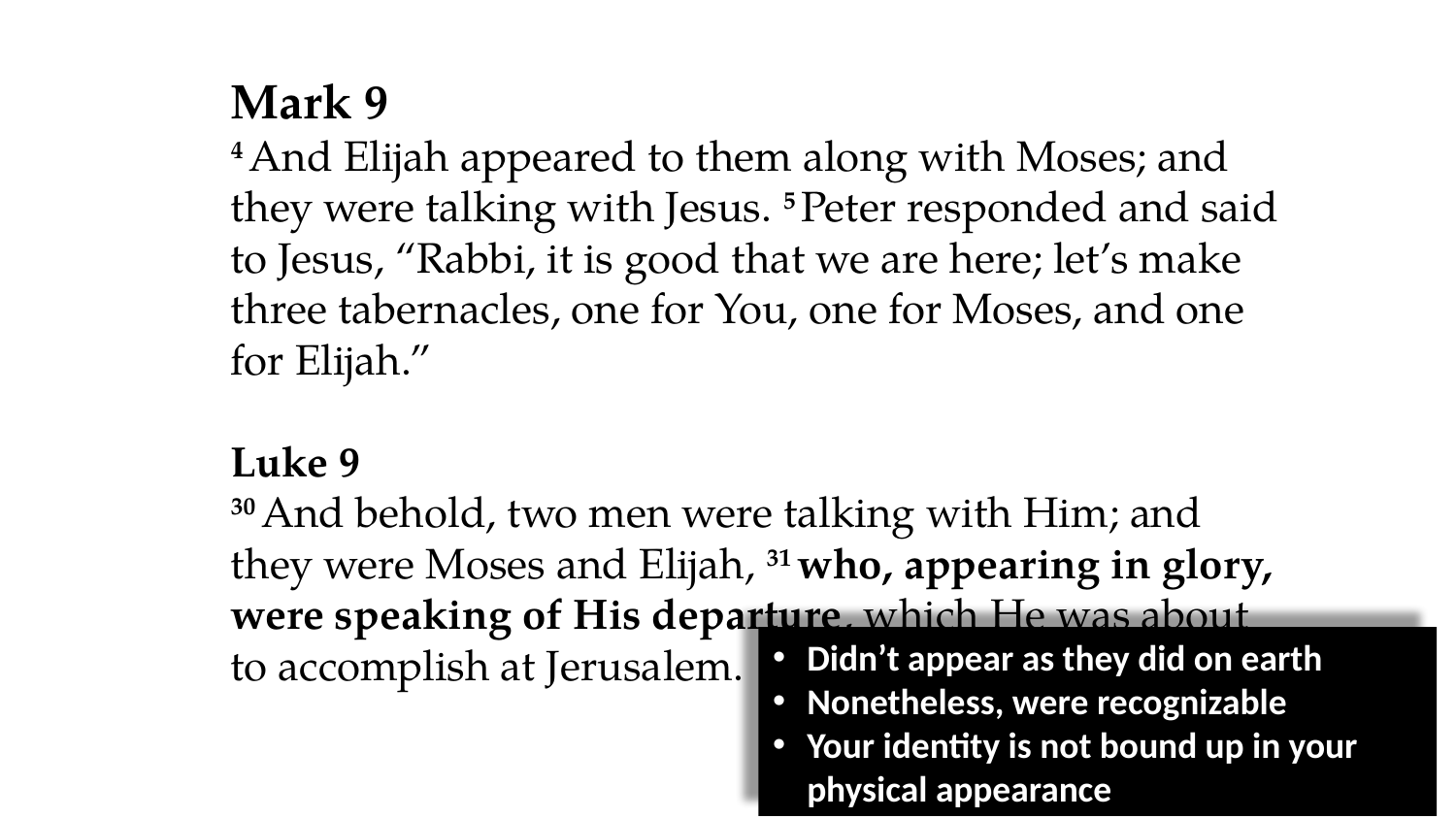

Mark 9
4 And Elijah appeared to them along with Moses; and they were talking with Jesus. 5 Peter responded and said to Jesus, “Rabbi, it is good that we are here; let’s make three tabernacles, one for You, one for Moses, and one for Elijah.”

Luke 9
30 And behold, two men were talking with Him; and they were Moses and Elijah, 31 who, appearing in glory, were speaking of His departure, which He was about to accomplish at Jerusalem.
Didn’t appear as they did on earth
Nonetheless, were recognizable
Your identity is not bound up in your physical appearance